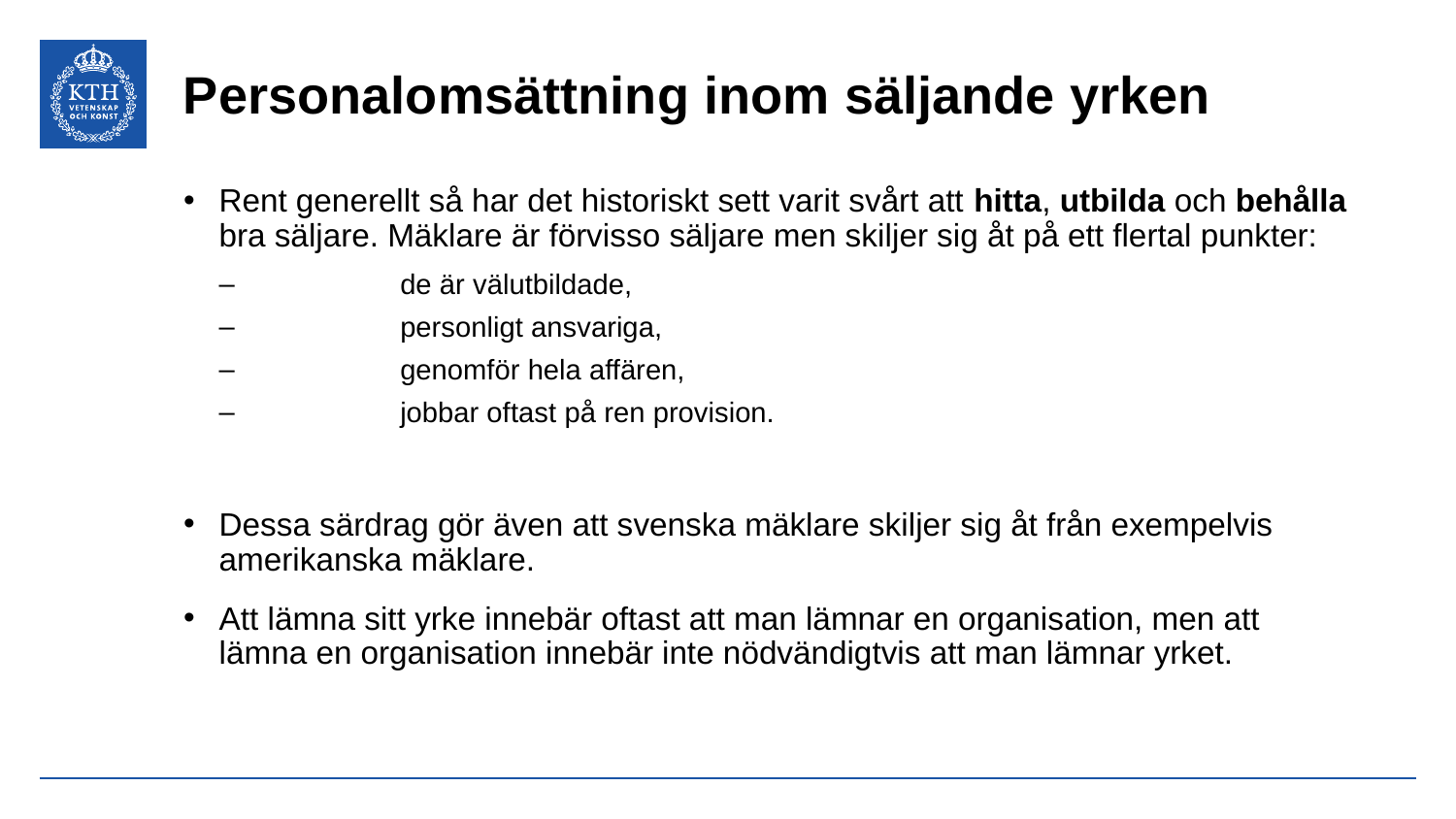

# Personalomsättning inom säljande yrken
Rent generellt så har det historiskt sett varit svårt att hitta, utbilda och behålla bra säljare. Mäklare är förvisso säljare men skiljer sig åt på ett flertal punkter:
	de är välutbildade,
	personligt ansvariga,
	genomför hela affären,
	jobbar oftast på ren provision.

Dessa särdrag gör även att svenska mäklare skiljer sig åt från exempelvis amerikanska mäklare.
Att lämna sitt yrke innebär oftast att man lämnar en organisation, men att lämna en organisation innebär inte nödvändigtvis att man lämnar yrket.